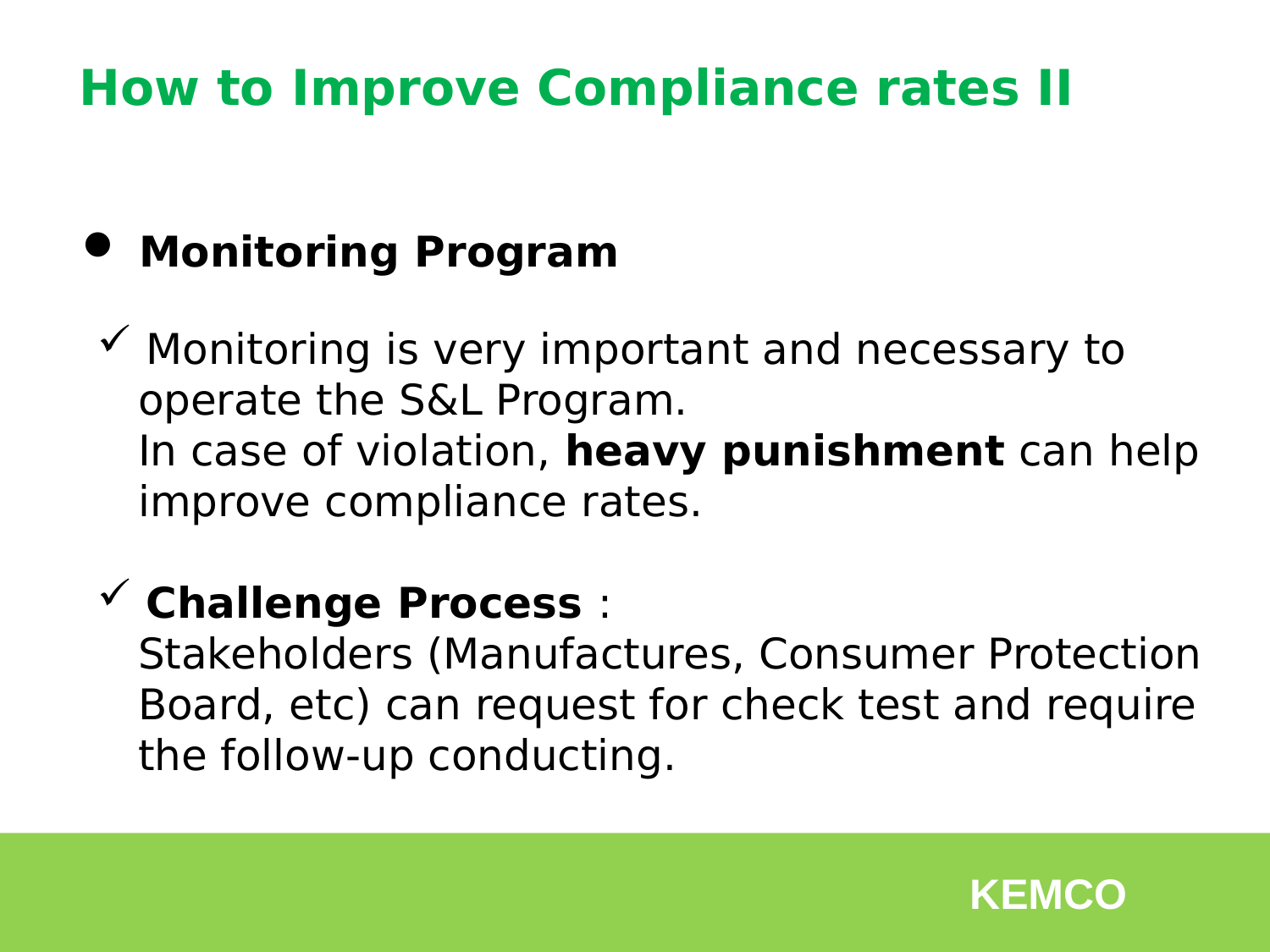

How to Improve Compliance rates II
 Monitoring Program
 Monitoring is very important and necessary to
   operate the S&L Program.
   In case of violation, heavy punishment can help
   improve compliance rates.

 Challenge Process :
   Stakeholders (Manufactures, Consumer Protection
   Board, etc) can request for check test and require
   the follow-up conducting.

                                                                                             KEMCO